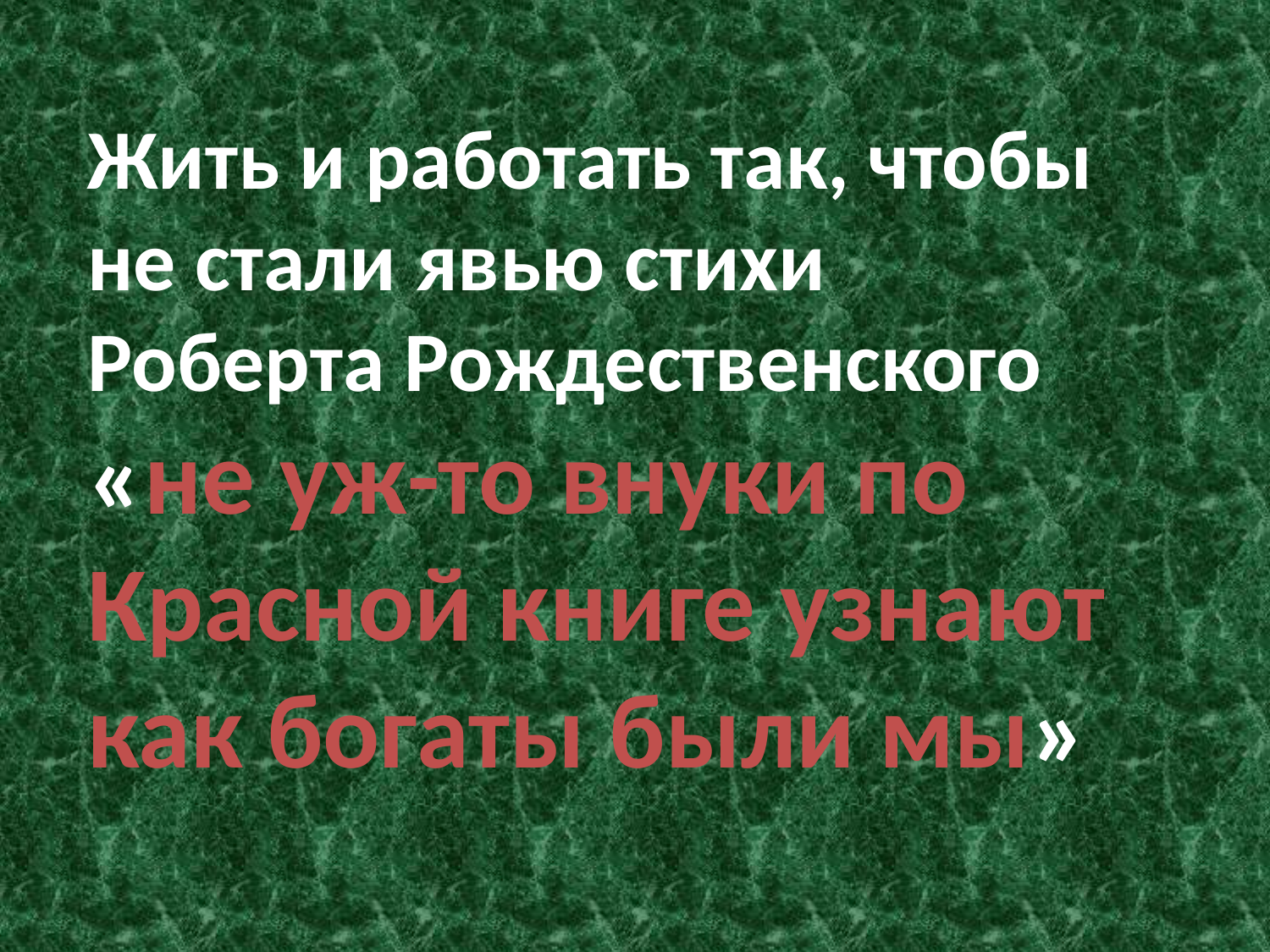

Жить и работать так, чтобы не стали явью стихи Роберта Рождественского «не уж-то внуки по Красной книге узнают как богаты были мы»